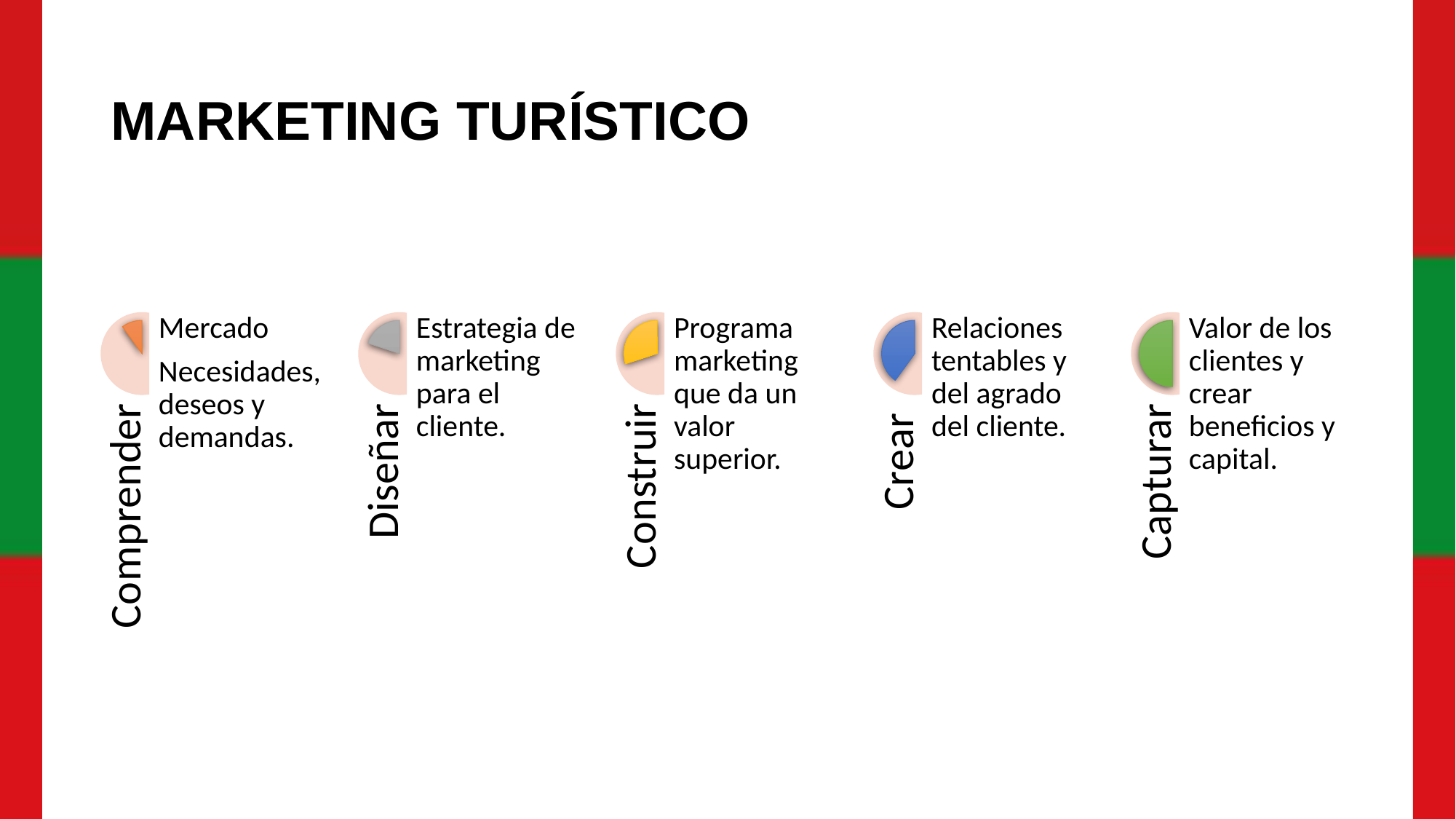

# MARKETING TURÍSTICO
Comprender
Mercado
Necesidades, deseos y demandas.
Diseñar
Estrategia de marketing para el cliente.
Construir
Programa marketing que da un valor superior.
Crear
Relaciones tentables y del agrado del cliente.
Capturar
Valor de los clientes y crear beneficios y capital.